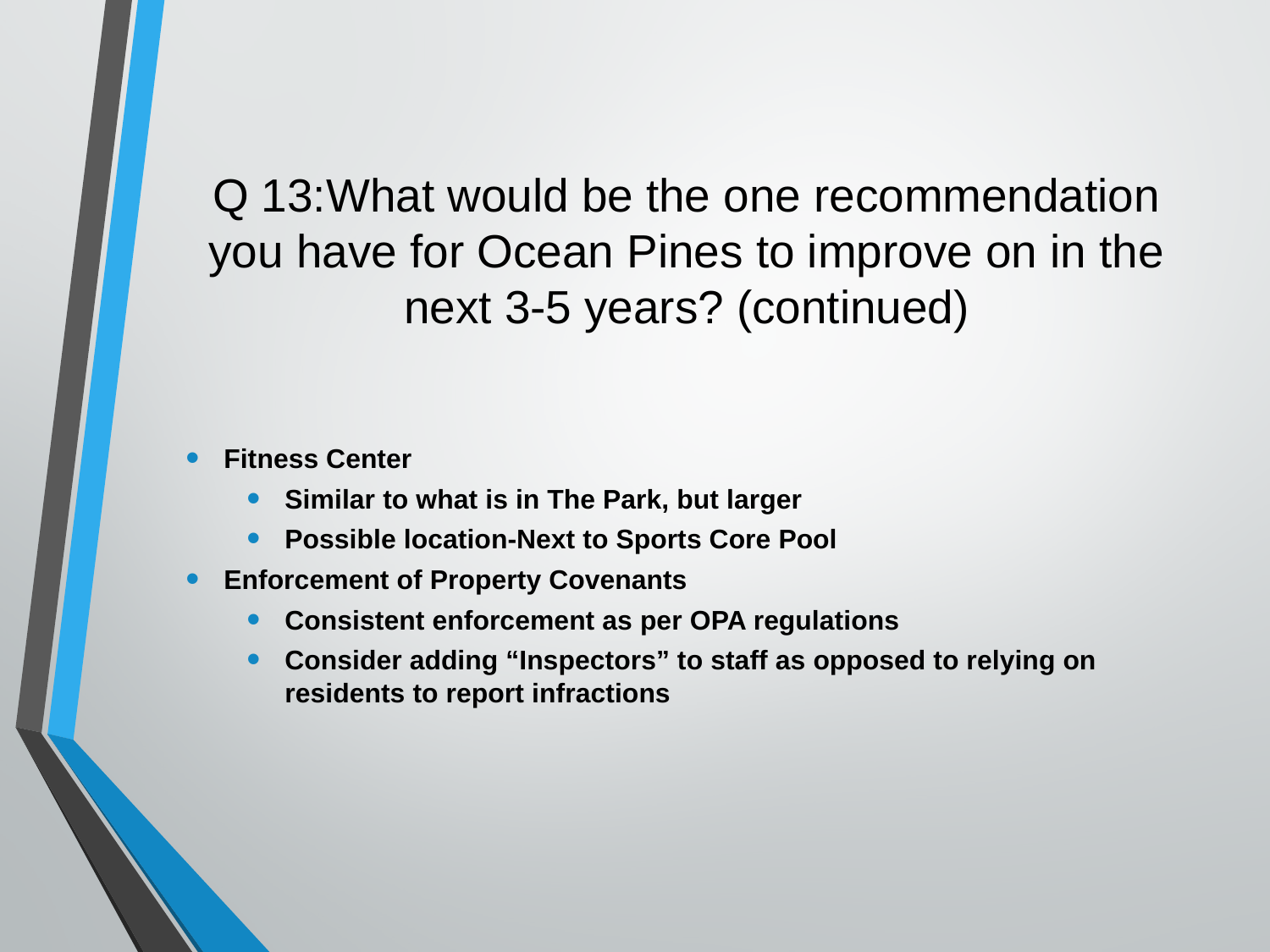

# Q 13:What would be the one recommendation you have for Ocean Pines to improve on in the next 3-5 years? (continued)

Fitness Center
Similar to what is in The Park, but larger
Possible location-Next to Sports Core Pool
Enforcement of Property Covenants
Consistent enforcement as per OPA regulations
Consider adding “Inspectors” to staff as opposed to relying on residents to report infractions